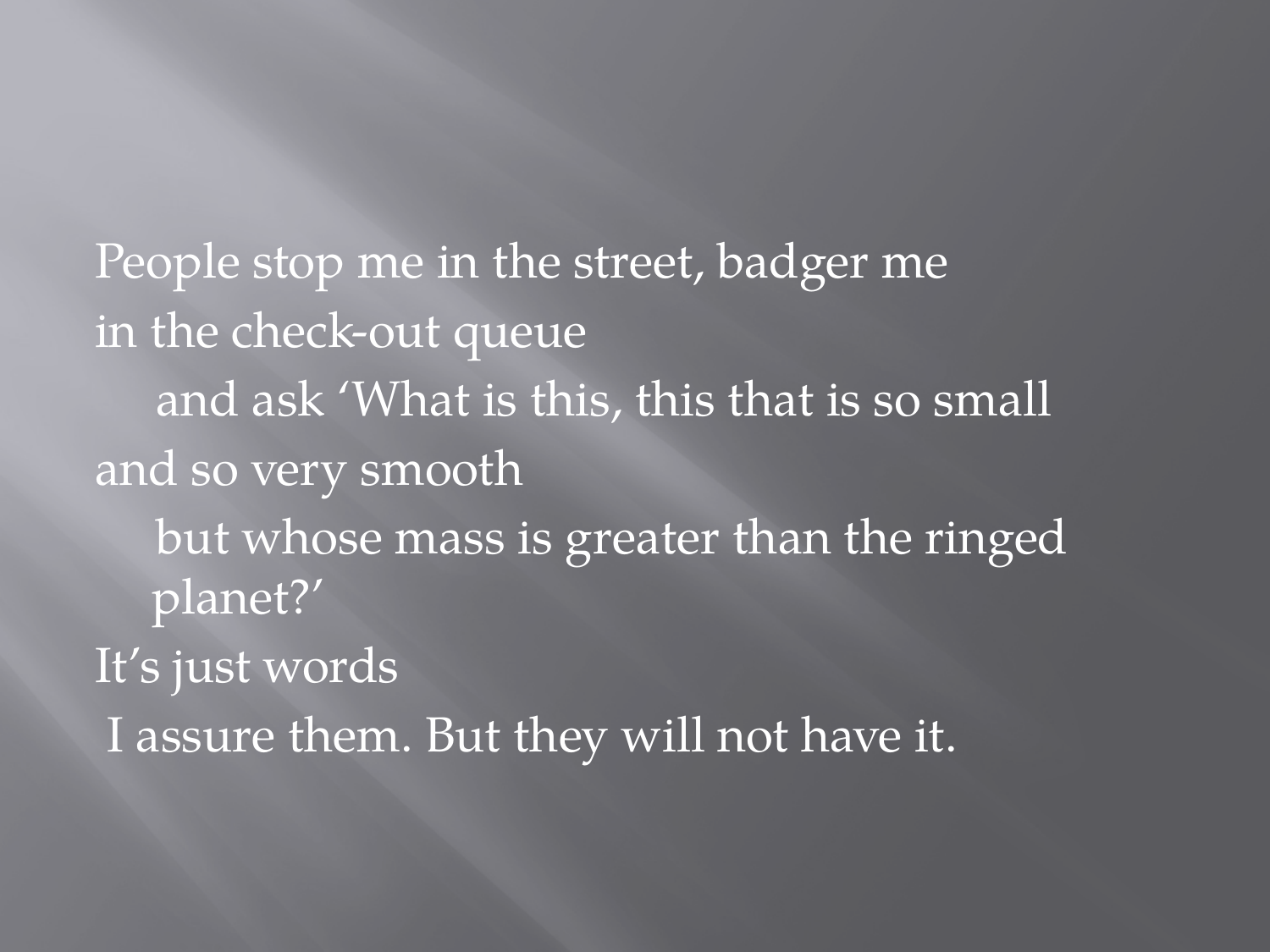

#
People stop me in the street, badger me
in the check-out queue
     and ask ‘What is this, this that is so small
and so very smooth
     but whose mass is greater than the ringed planet?’
It’s just words
 I assure them. But they will not have it.